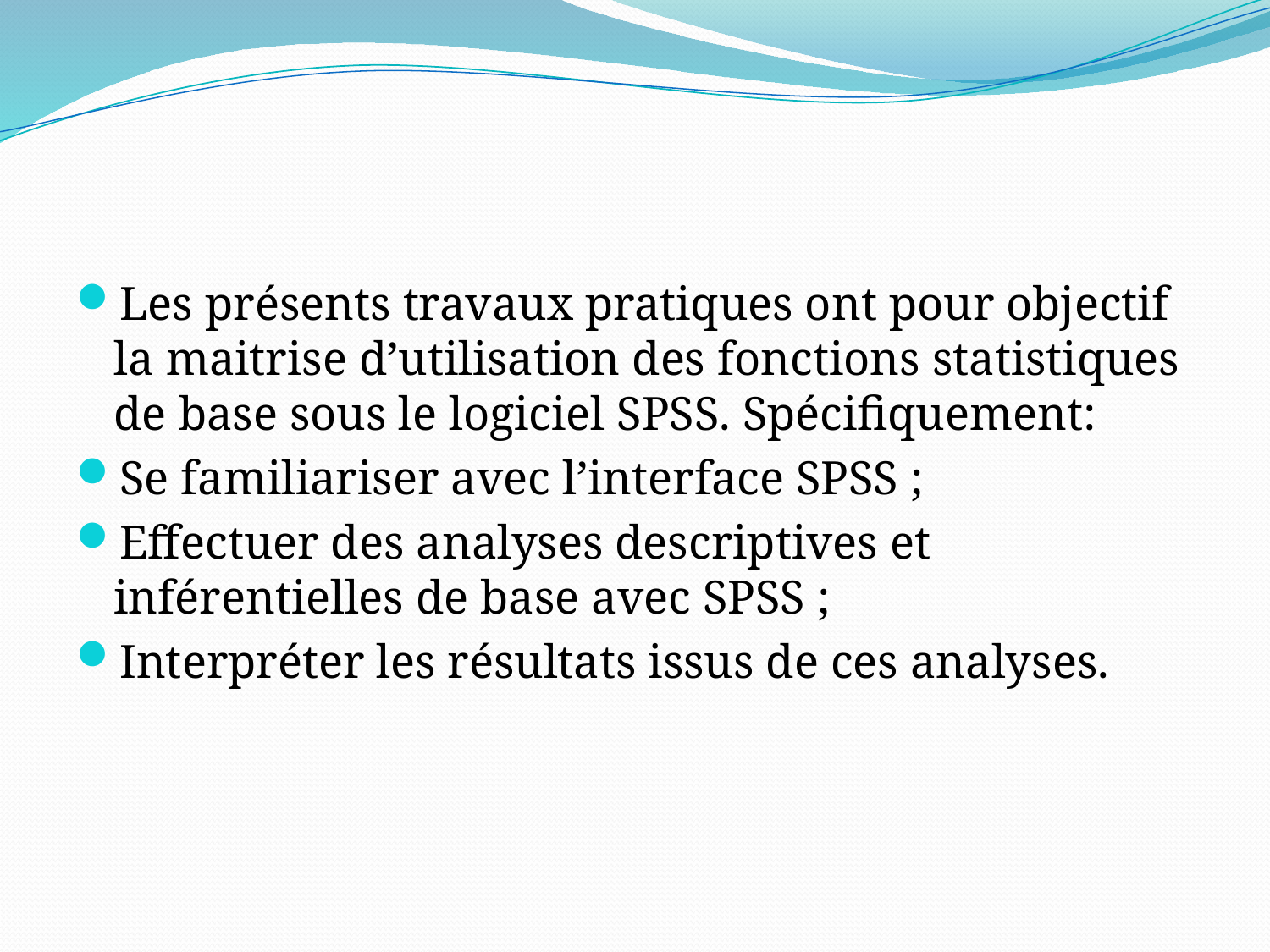

Les présents travaux pratiques ont pour objectif la maitrise d’utilisation des fonctions statistiques de base sous le logiciel SPSS. Spécifiquement:
Se familiariser avec l’interface SPSS ;
Effectuer des analyses descriptives et inférentielles de base avec SPSS ;
Interpréter les résultats issus de ces analyses.